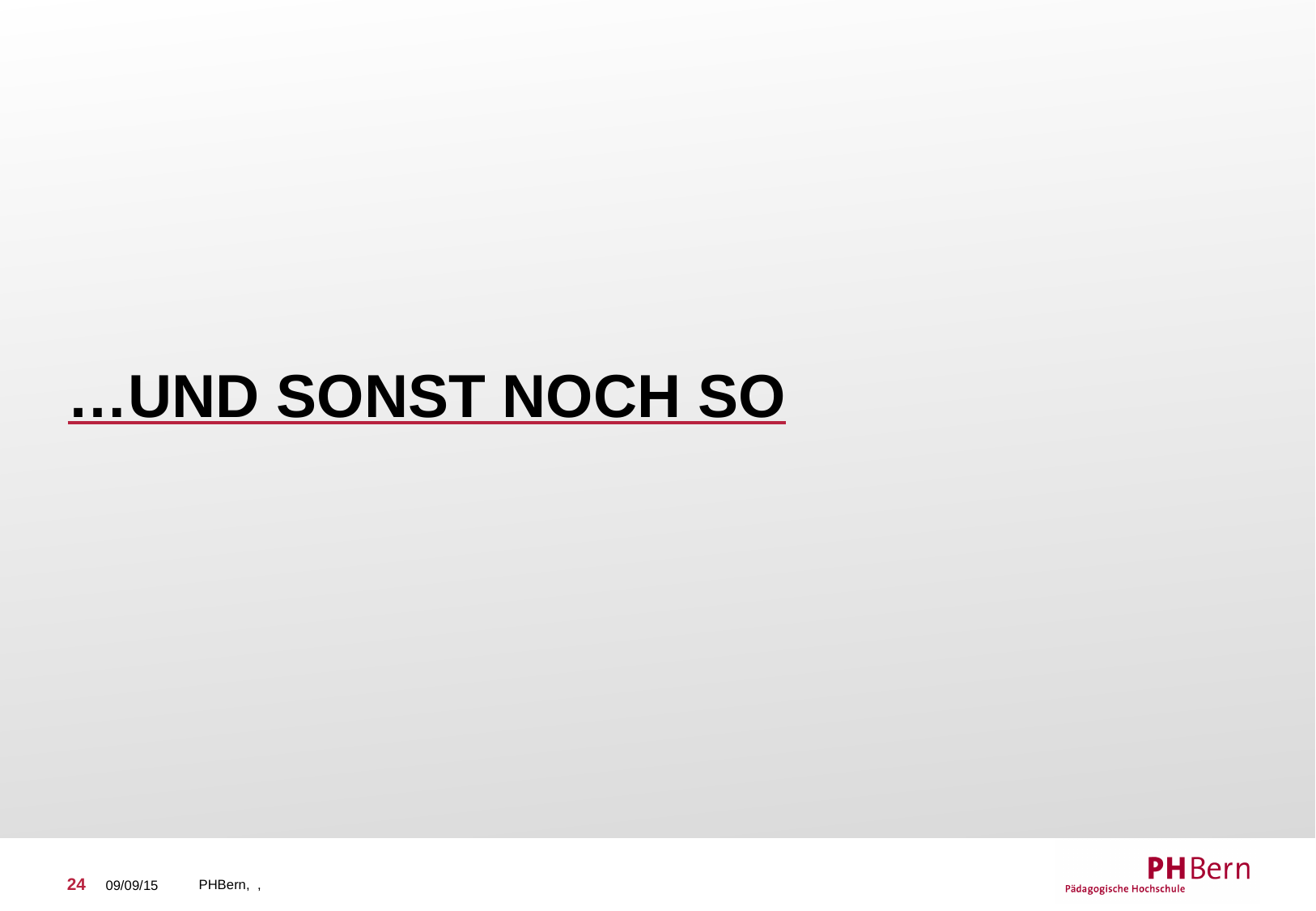

# …und sonst noch so
24
09/09/15